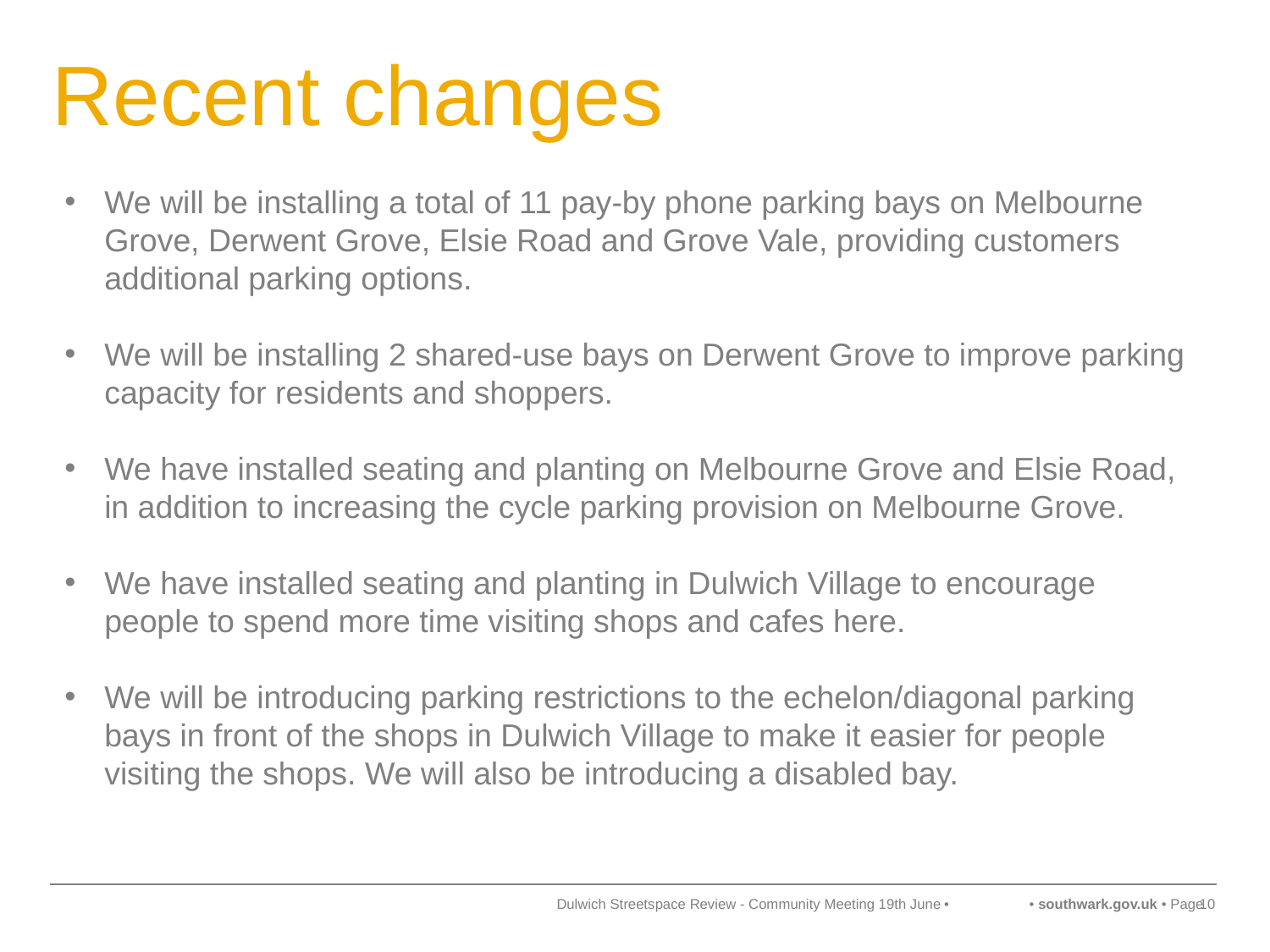

# Recent changes
We will be installing a total of 11 pay-by phone parking bays on Melbourne Grove, Derwent Grove, Elsie Road and Grove Vale, providing customers additional parking options.

We will be installing 2 shared-use bays on Derwent Grove to improve parking capacity for residents and shoppers.

We have installed seating and planting on Melbourne Grove and Elsie Road, in addition to increasing the cycle parking provision on Melbourne Grove.

We have installed seating and planting in Dulwich Village to encourage people to spend more time visiting shops and cafes here.

We will be introducing parking restrictions to the echelon/diagonal parking bays in front of the shops in Dulwich Village to make it easier for people visiting the shops. We will also be introducing a disabled bay.
Dulwich Streetspace Review - Community Meeting 19th June
10